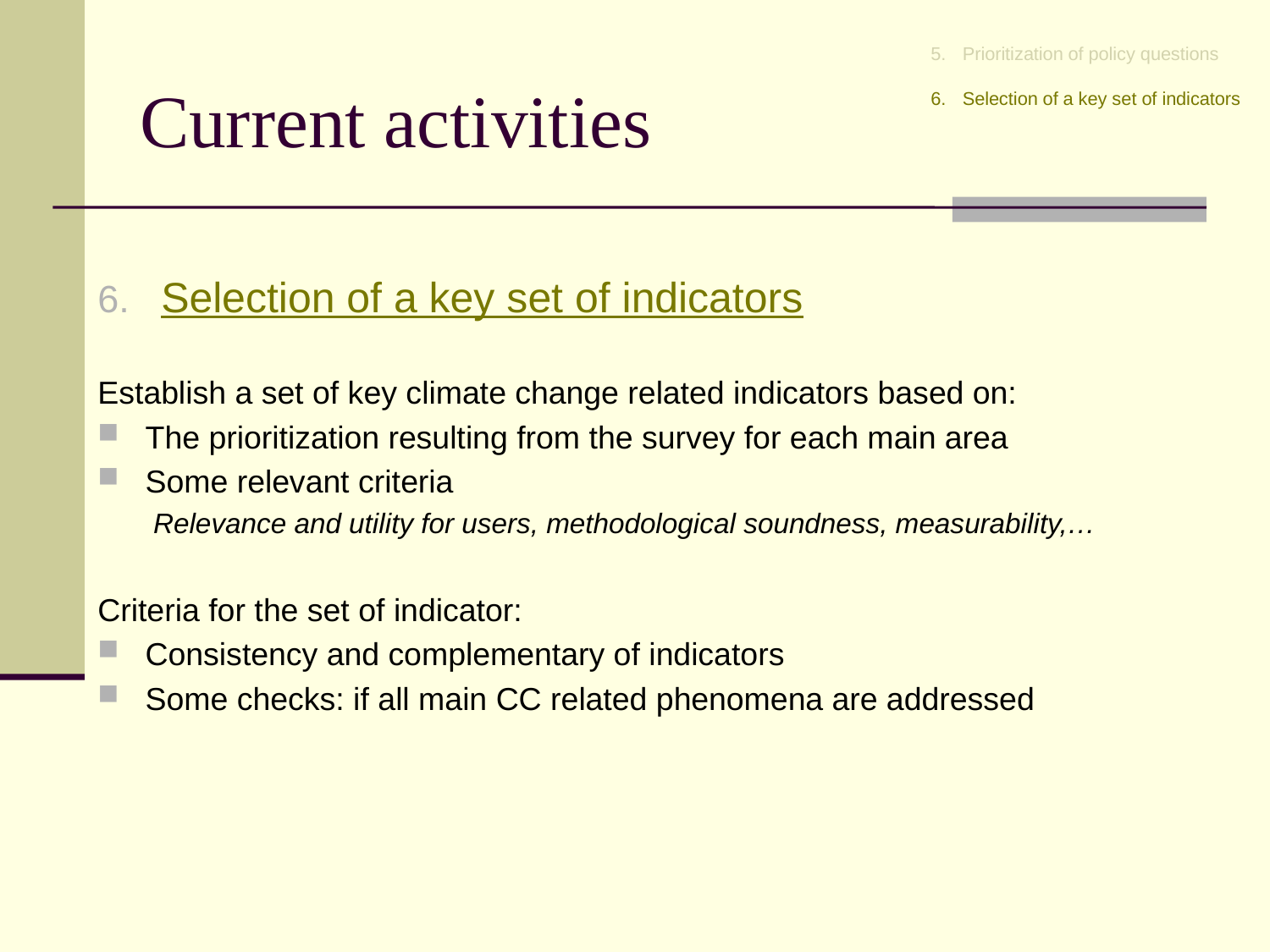

Prioritization of policy questions

Selection of a key set of indicators
# Current activities
Selection of a key set of indicators

Establish a set of key climate change related indicators based on:
The prioritization resulting from the survey for each main area
Some relevant criteria
Relevance and utility for users, methodological soundness, measurability,…

Criteria for the set of indicator:
Consistency and complementary of indicators
Some checks: if all main CC related phenomena are addressed